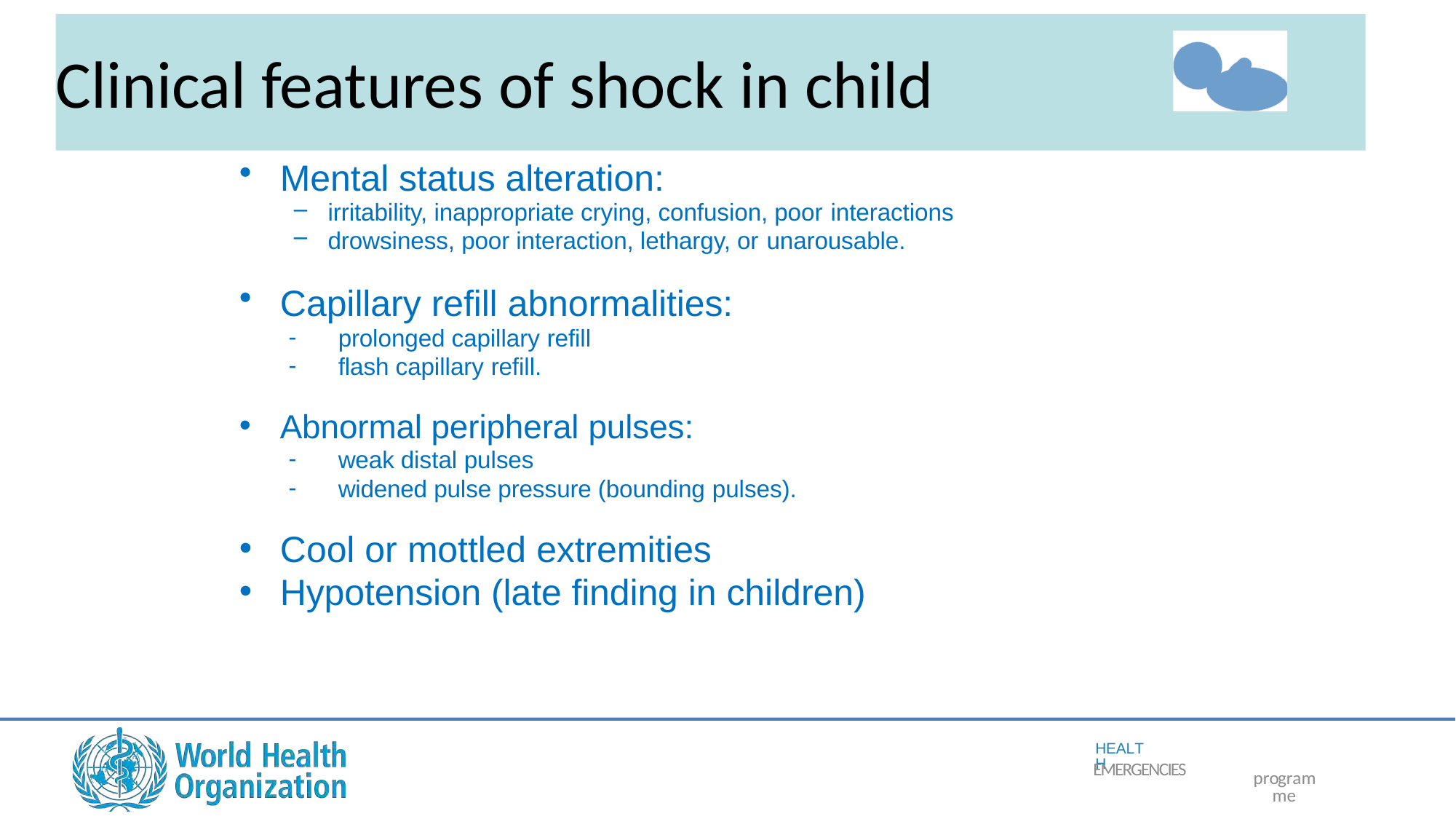

# Clinical features of shock in child
Mental status alteration:
irritability, inappropriate crying, confusion, poor interactions
drowsiness, poor interaction, lethargy, or unarousable.

Capillary refill abnormalities:
prolonged capillary refill
flash capillary refill.
Abnormal peripheral pulses:
weak distal pulses
widened pulse pressure (bounding pulses).
Cool or mottled extremities
Hypotension (late finding in children)

HEALTH
EMERGENCIES
programme